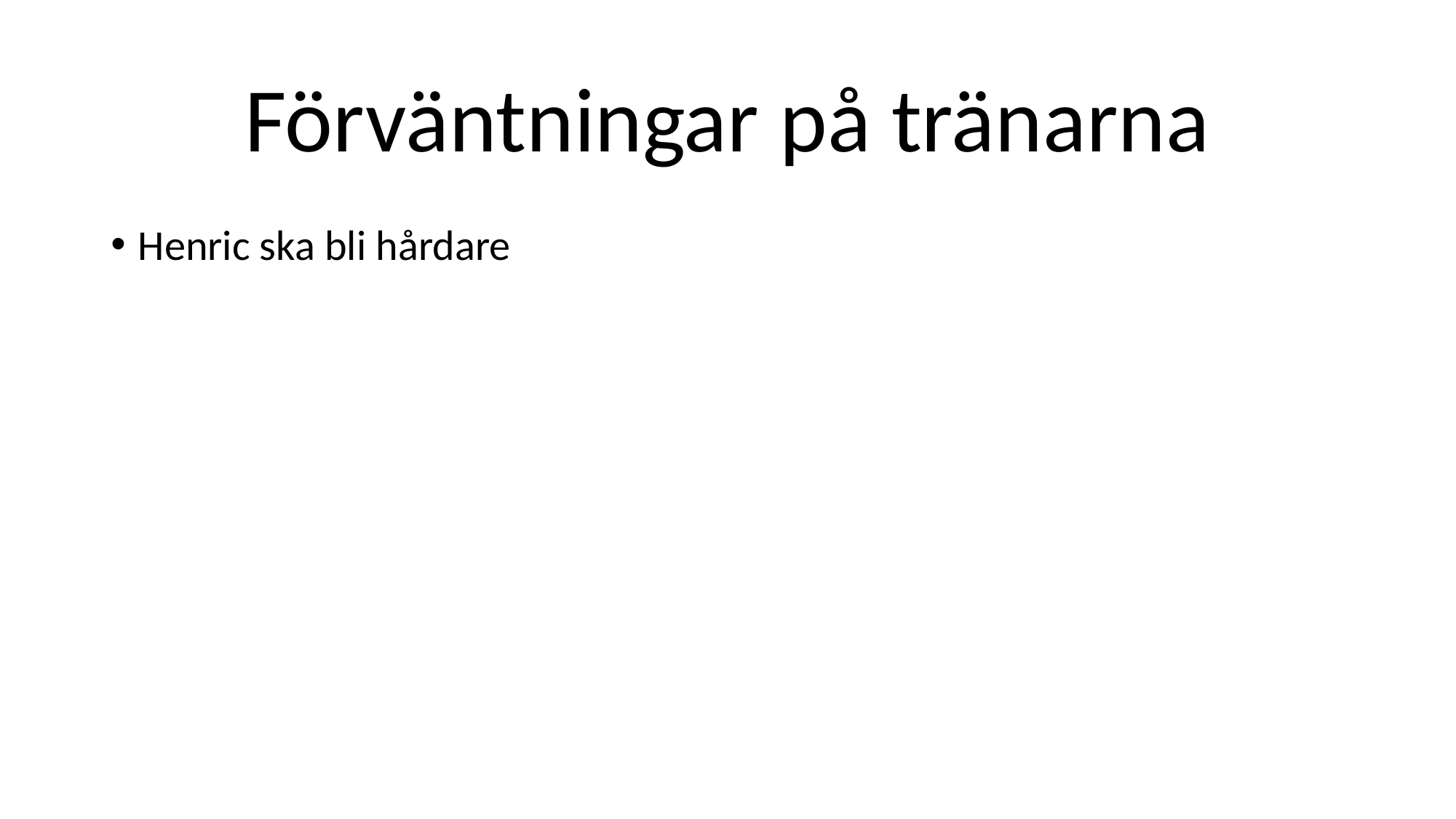

# Förväntningar på tränarna
Henric ska bli hårdare